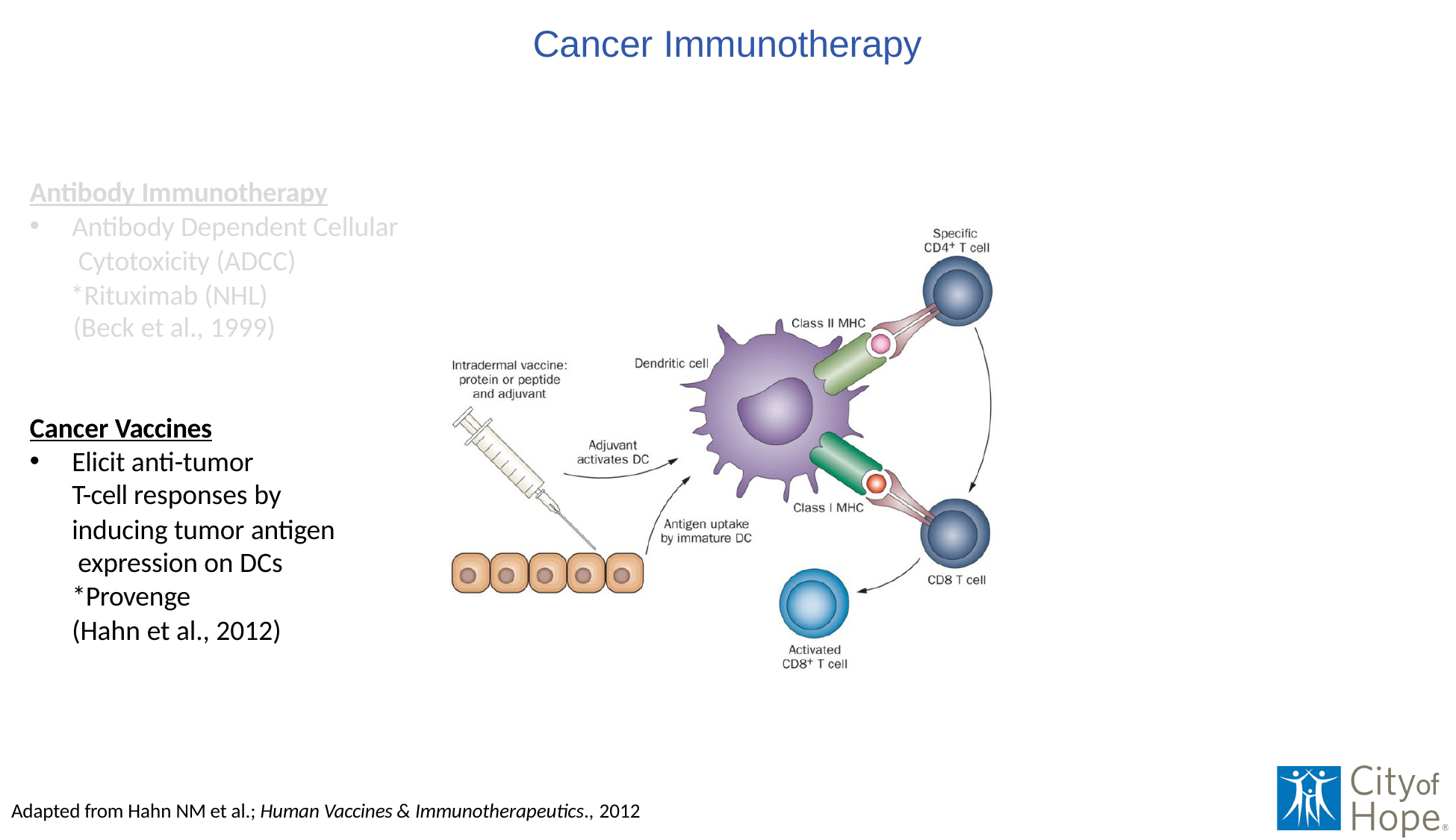

# Cancer Immunotherapy
Antibody Immunotherapy
Antibody Dependent Cellular  Cytotoxicity (ADCC)
*Rituximab (NHL)  (Beck et al., 1999)

Cancer Vaccines
Elicit anti-tumor
T-cell responses by
inducing tumor antigen  expression on DCs
*Provenge
(Hahn et al., 2012)

Adapted from Hahn NM et al.; Human Vaccines & Immunotherapeutics., 2012